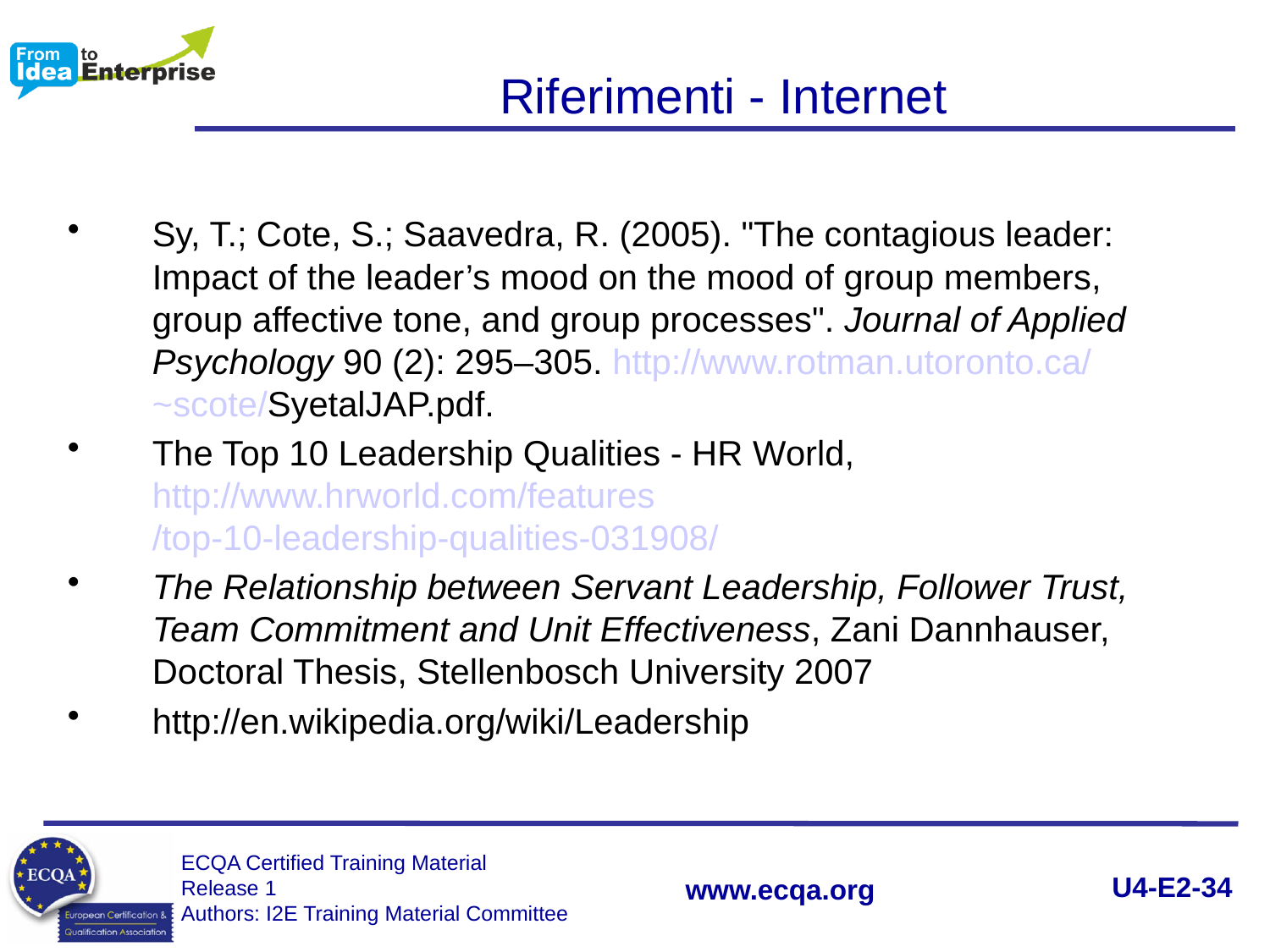

Riferimenti - Internet

Sy, T.; Cote, S.; Saavedra, R. (2005). "The contagious leader: Impact of the leader’s mood on the mood of group members, group affective tone, and group processes". Journal of Applied Psychology 90 (2): 295–305. http://www.rotman.utoronto.ca/~scote/SyetalJAP.pdf.
The Top 10 Leadership Qualities - HR World, http://www.hrworld.com/features/top-10-leadership-qualities-031908/
The Relationship between Servant Leadership, Follower Trust, Team Commitment and Unit Effectiveness, Zani Dannhauser, Doctoral Thesis, Stellenbosch University 2007
http://en.wikipedia.org/wiki/Leadership